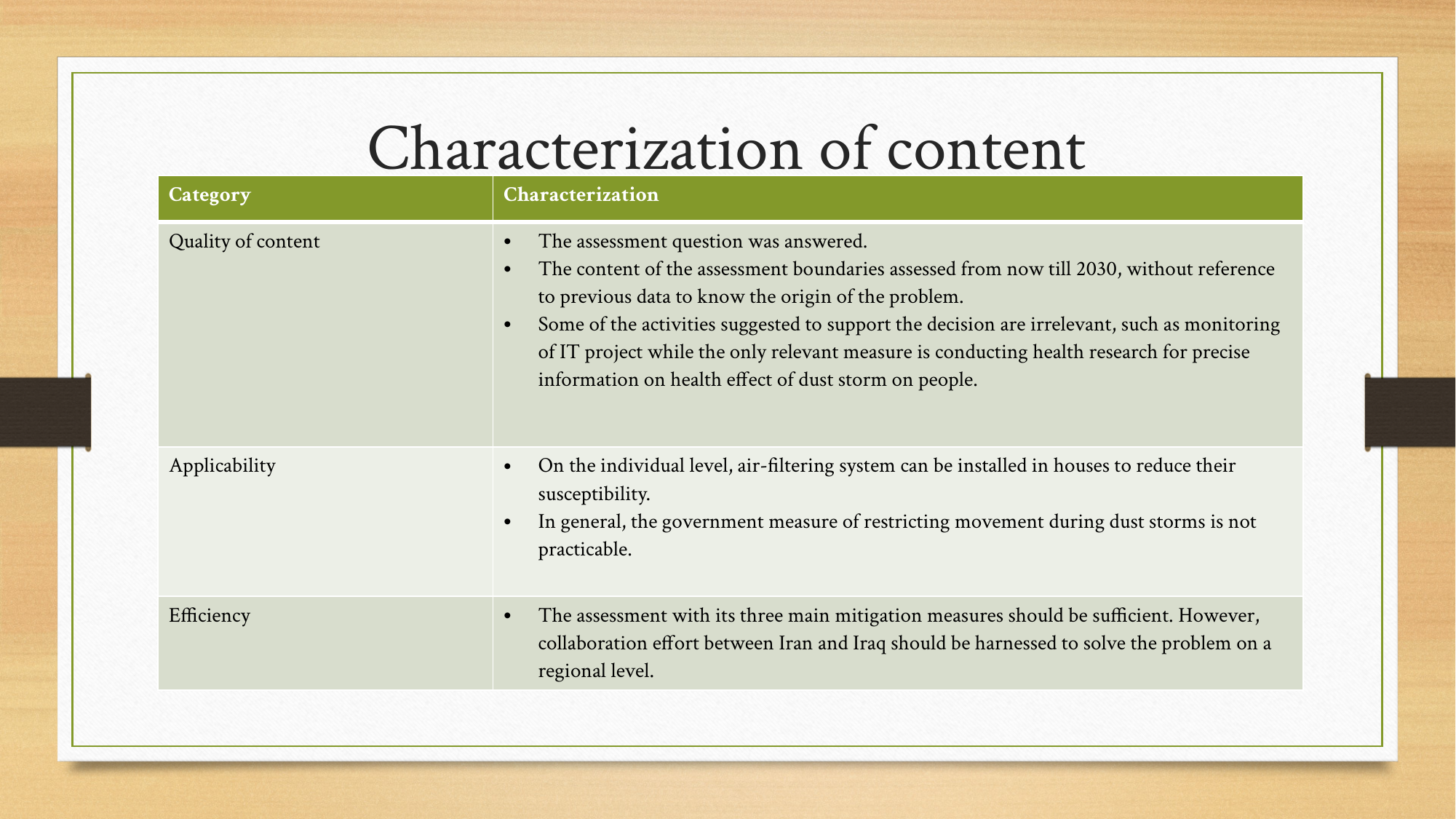

# Characterization of content
| Category | Characterization |
| --- | --- |
| Quality of content | The assessment question was answered. The content of the assessment boundaries assessed from now till 2030, without reference to previous data to know the origin of the problem. Some of the activities suggested to support the decision are irrelevant, such as monitoring of IT project while the only relevant measure is conducting health research for precise information on health effect of dust storm on people. |
| Applicability | On the individual level, air-filtering system can be installed in houses to reduce their susceptibility. In general, the government measure of restricting movement during dust storms is not practicable. |
| Efficiency | The assessment with its three main mitigation measures should be sufficient. However, collaboration effort between Iran and Iraq should be harnessed to solve the problem on a regional level. |